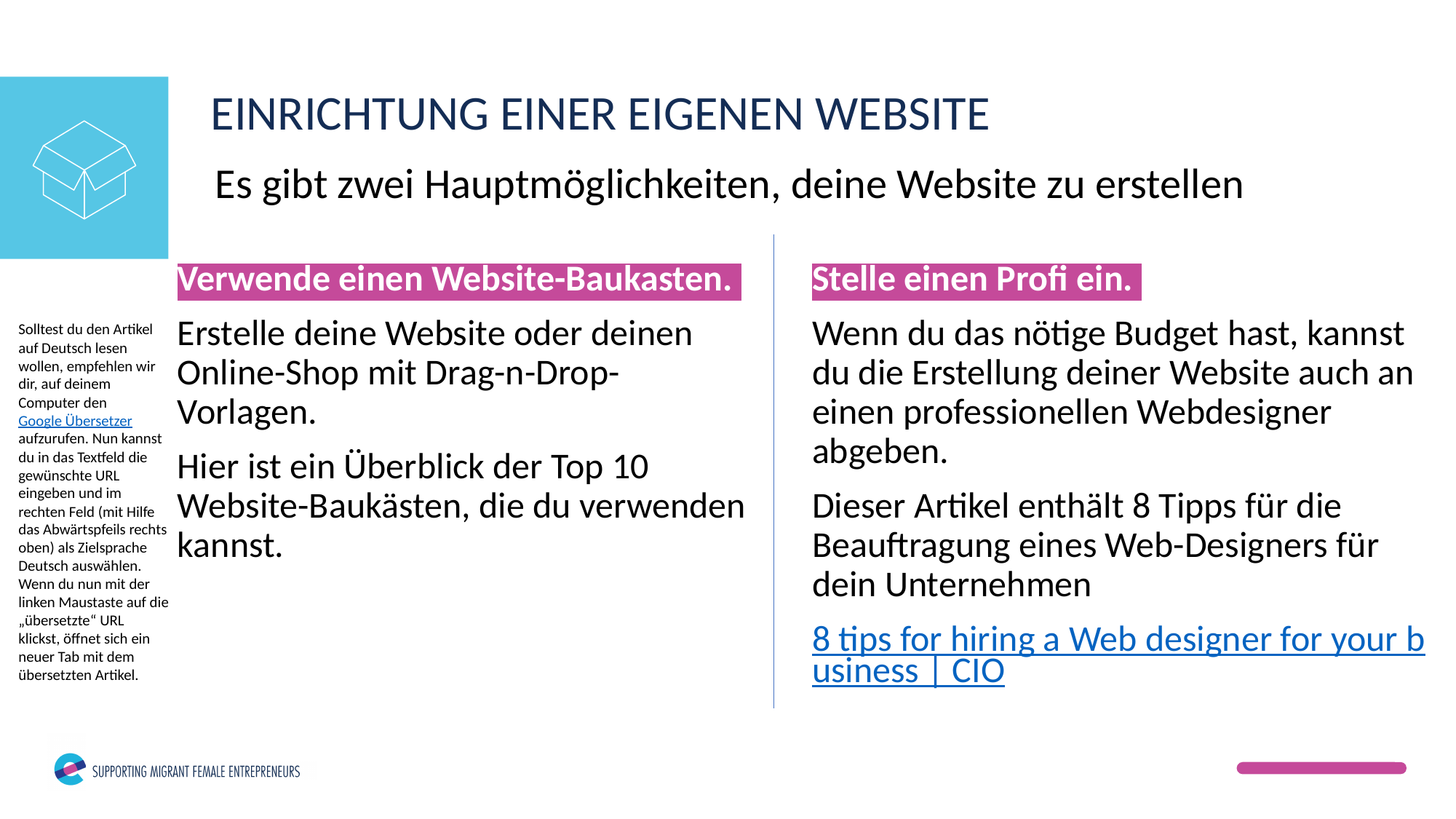

EINRICHTUNG EINER EIGENEN WEBSITE

Es gibt zwei Hauptmöglichkeiten, deine Website zu erstellen

Verwende einen Website-Baukasten.
Erstelle deine Website oder deinen Online-Shop mit Drag-n-Drop-Vorlagen.
Hier ist ein Überblick der Top 10 Website-Baukästen, die du verwenden kannst.
Website Builders Comparison: Find the Best Site Builder (top10bestwebsitebuilders.com) Builders of 2021

Stelle einen Profi ein.
Wenn du das nötige Budget hast, kannst du die Erstellung deiner Website auch an einen professionellen Webdesigner abgeben.
Dieser Artikel enthält 8 Tipps für die Beauftragung eines Web-Designers für dein Unternehmen
8 tips for hiring a Web designer for your business | CIO
Solltest du den Artikel auf Deutsch lesen wollen, empfehlen wir dir, auf deinem Computer den Google Übersetzer aufzurufen. Nun kannst du in das Textfeld die gewünschte URL eingeben und im rechten Feld (mit Hilfe das Abwärtspfeils rechts oben) als Zielsprache Deutsch auswählen. Wenn du nun mit der linken Maustaste auf die „übersetzte“ URL klickst, öffnet sich ein neuer Tab mit dem übersetzten Artikel.